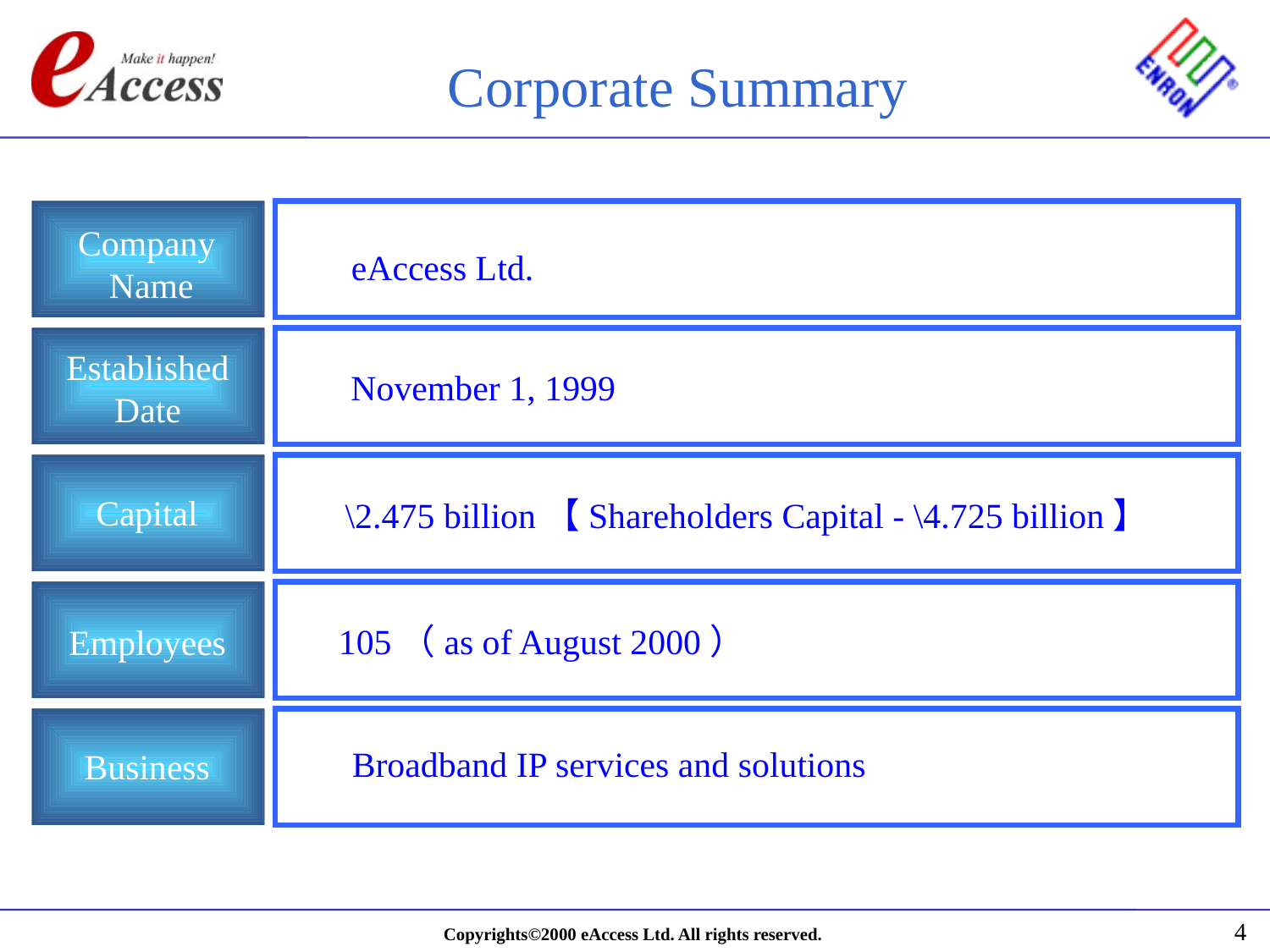

Corporate Summary

Company
 Name
eAccess Ltd.

Established
Date
November 1, 1999

Capital
\2.475 billion【Shareholders Capital - \4.725 billion】

Employees
105（as of August 2000）

Business
Broadband IP services and solutions
4